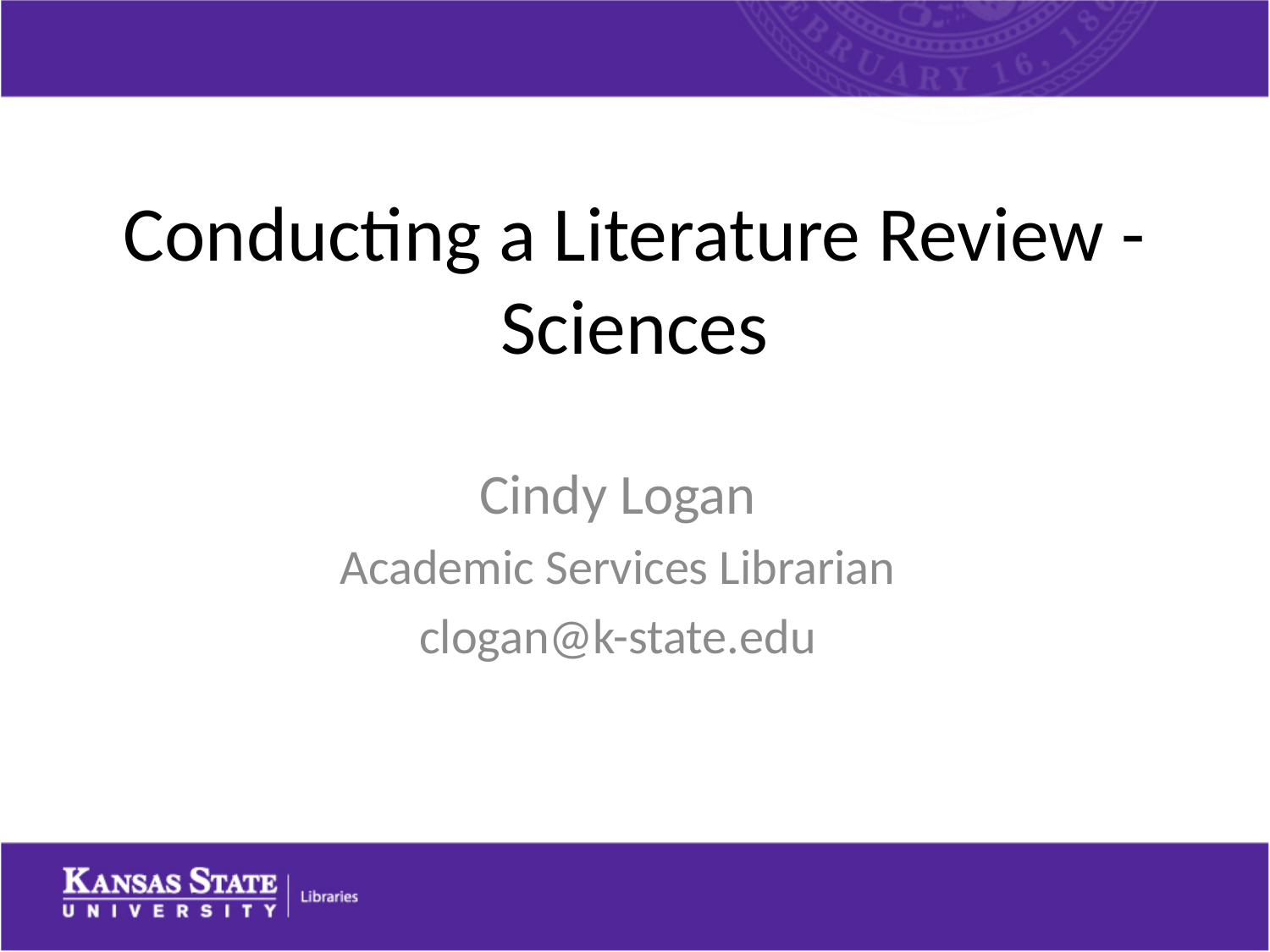

# Conducting a Literature Review - Sciences
Cindy Logan
Academic Services Librarian
clogan@k-state.edu